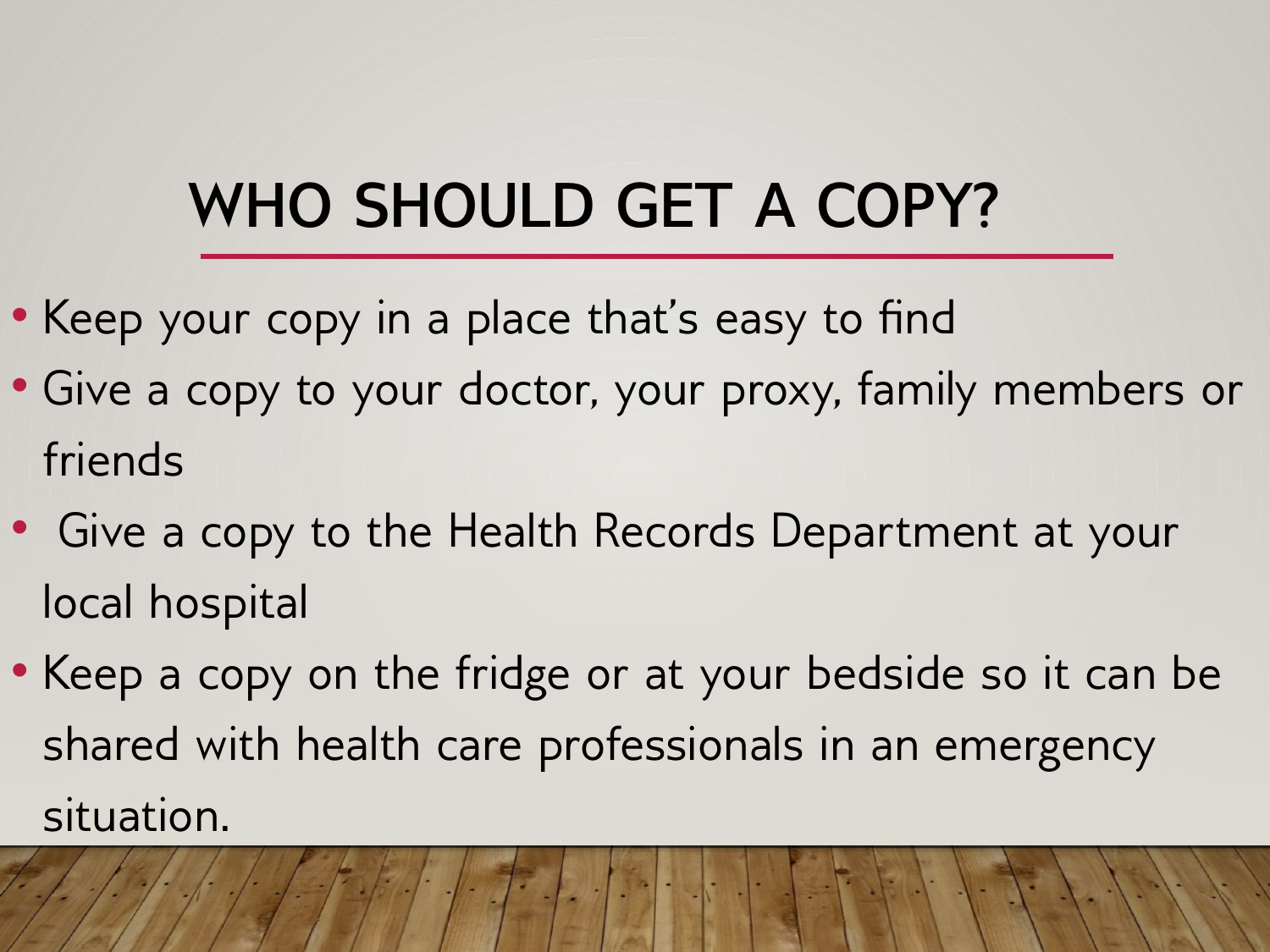

# Who Should Get A Copy?
Keep your copy in a place that’s easy to find
Give a copy to your doctor, your proxy, family members or friends
 Give a copy to the Health Records Department at your local hospital
Keep a copy on the fridge or at your bedside so it can be shared with health care professionals in an emergency situation.